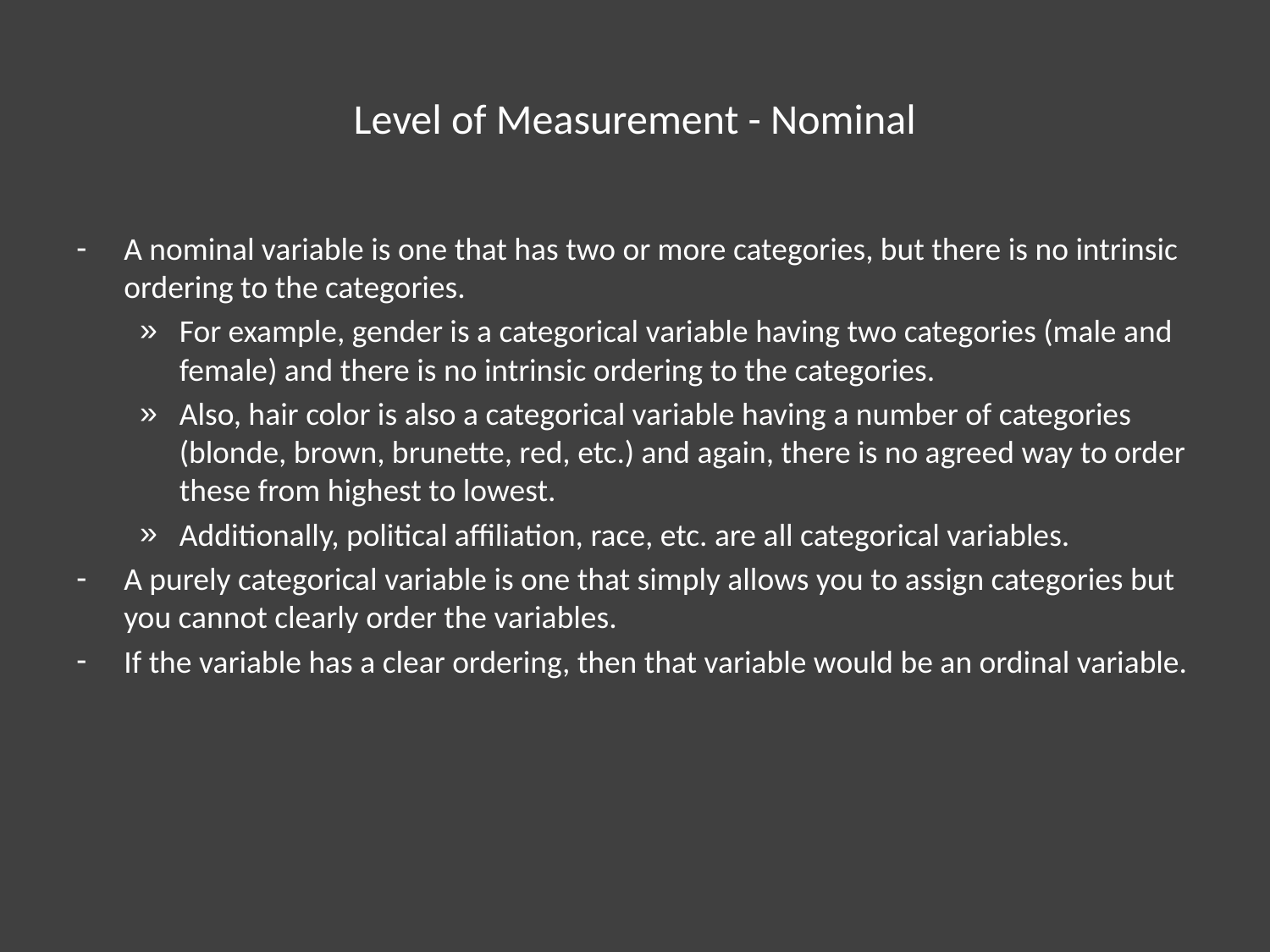

# Level of Measurement - Nominal
A nominal variable is one that has two or more categories, but there is no intrinsic ordering to the categories.
For example, gender is a categorical variable having two categories (male and female) and there is no intrinsic ordering to the categories.
Also, hair color is also a categorical variable having a number of categories (blonde, brown, brunette, red, etc.) and again, there is no agreed way to order these from highest to lowest.
Additionally, political affiliation, race, etc. are all categorical variables.
A purely categorical variable is one that simply allows you to assign categories but you cannot clearly order the variables.
If the variable has a clear ordering, then that variable would be an ordinal variable.